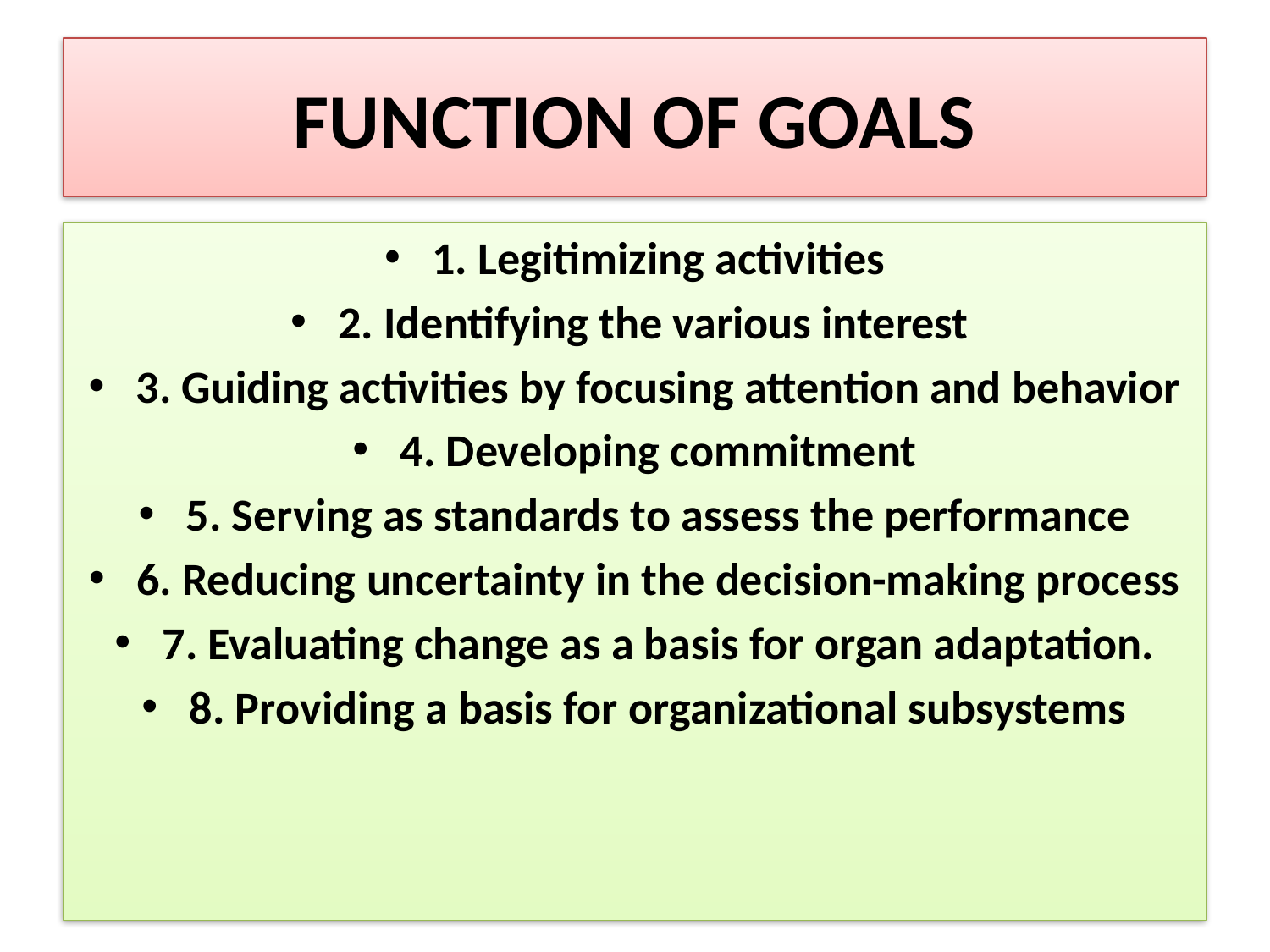

# FUNCTION OF GOALS
1. Legitimizing activities
2. Identifying the various interest
3. Guiding activities by focusing attention and behavior
4. Developing commitment
5. Serving as standards to assess the performance
6. Reducing uncertainty in the decision-making process
7. Evaluating change as a basis for organ adaptation.
8. Providing a basis for organizational subsystems